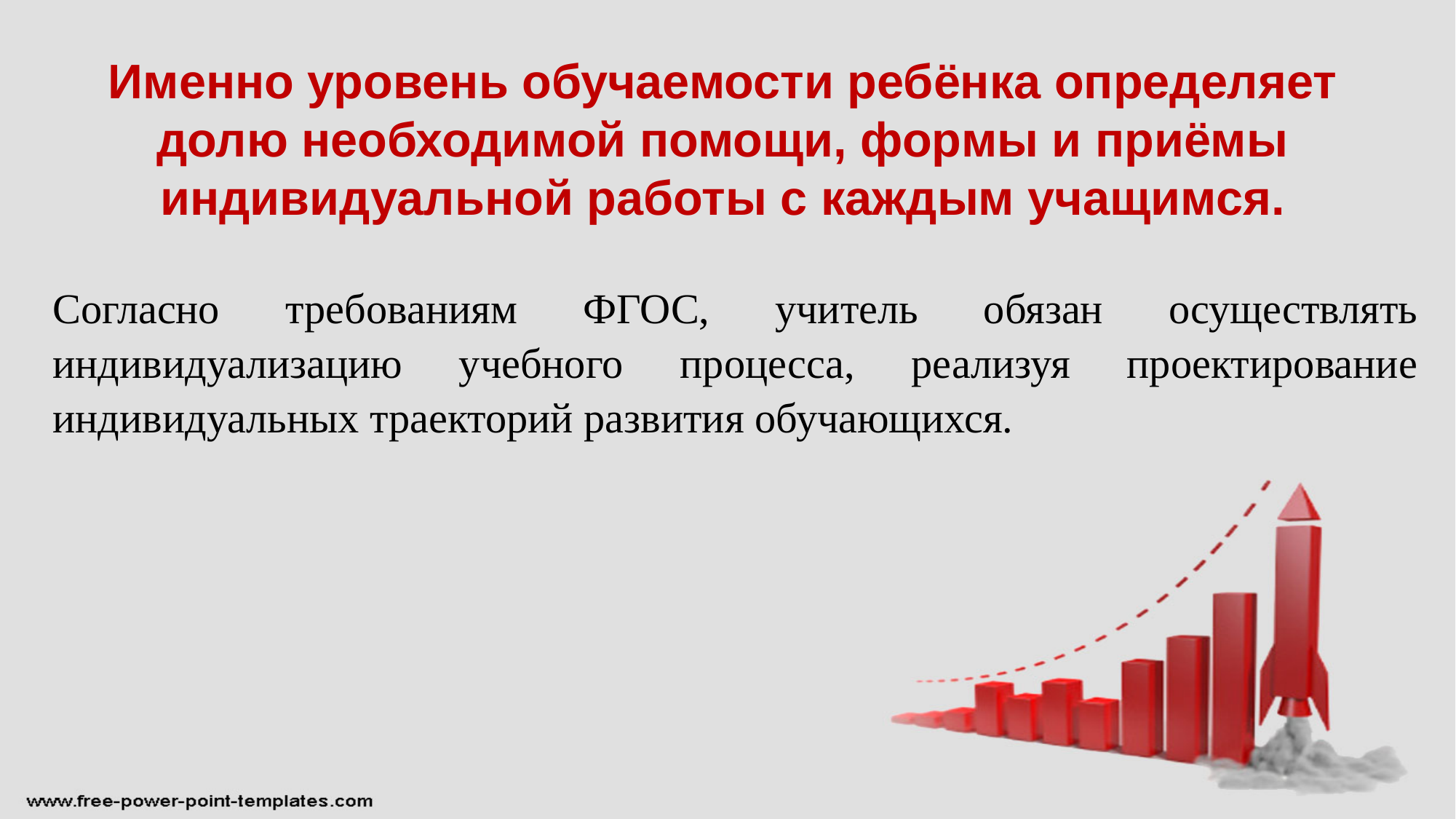

# Именно уровень обучаемости ребёнка определяет долю необходимой помощи, формы и приёмы индивидуальной работы с каждым учащимся.
Согласно требованиям ФГОС, учитель обязан осуществлять индивидуализацию учебного процесса, реализуя проектирование индивидуальных траекторий развития обучающихся.